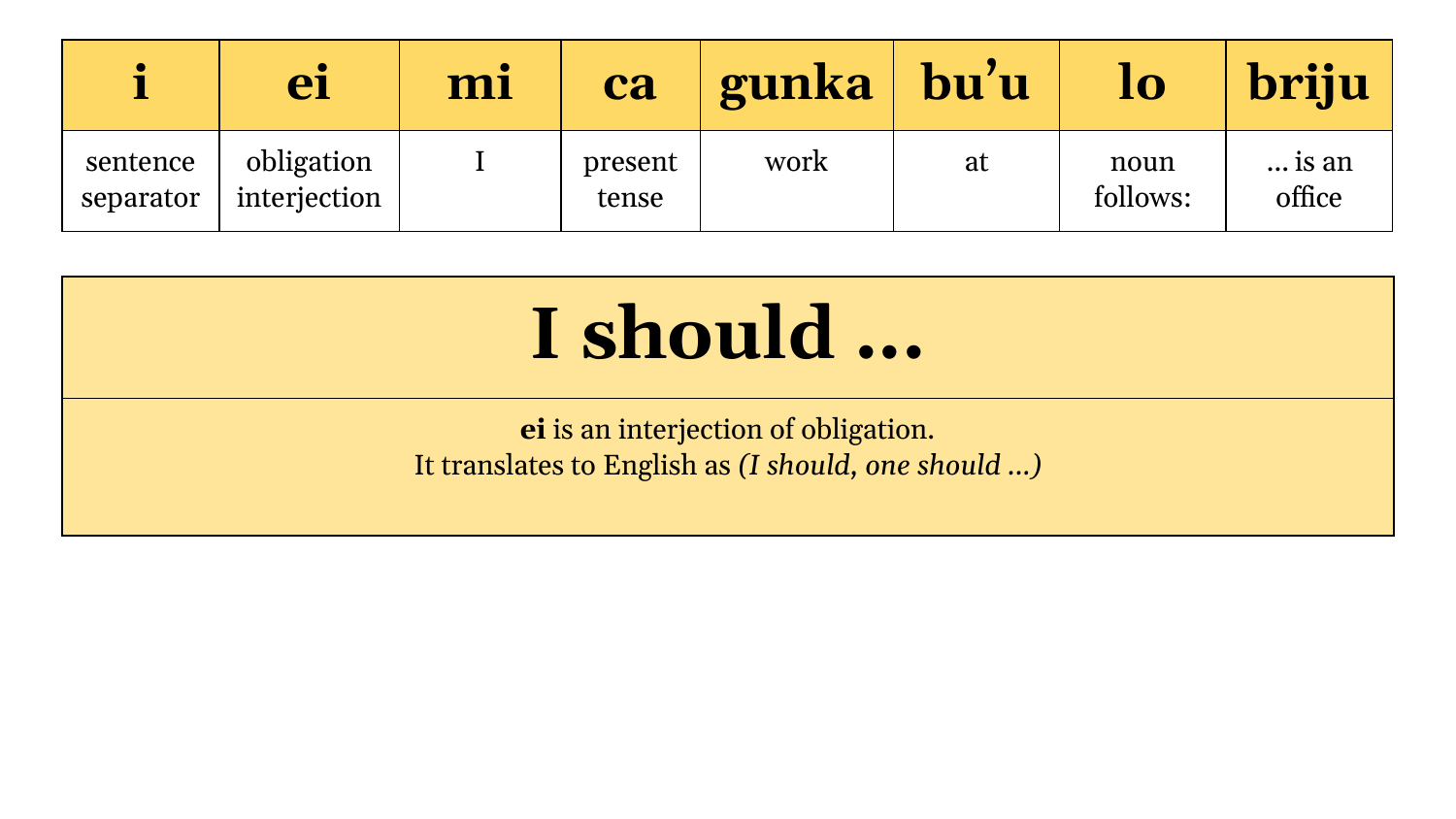

| i | ei | mi | ca | gunka | bu’u | lo | briju |
| --- | --- | --- | --- | --- | --- | --- | --- |
| sentence separator | obligation interjection | I | present tense | work | at | noun follows: | … is an office |
| I should ... |  |  |  |  |  |
| --- | --- | --- | --- | --- | --- |
| ei is an interjection of obligation. It translates to English as (I should, one should ...) |  |  |  |  |  |